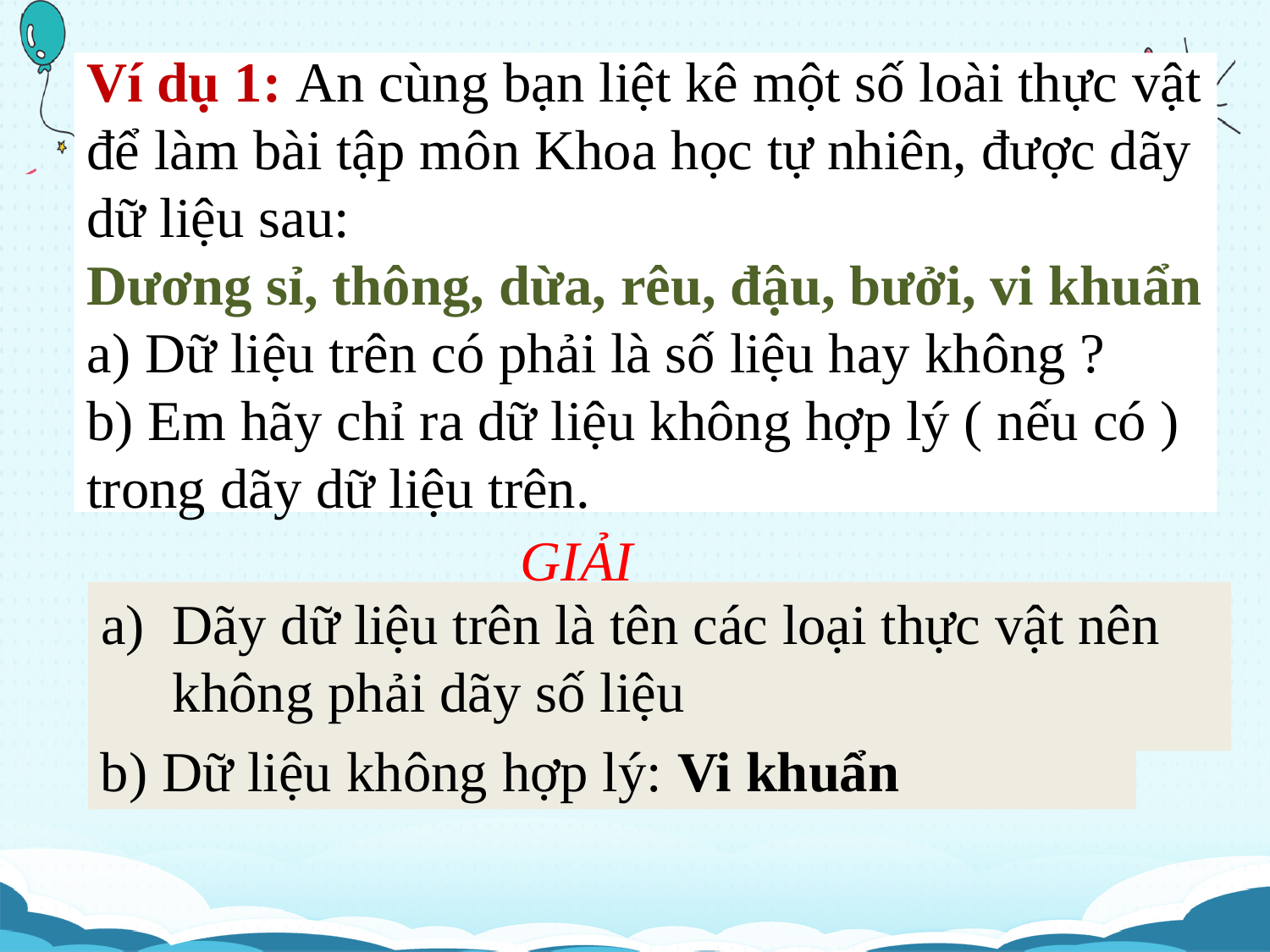

# Ví dụ 1: An cùng bạn liệt kê một số loài thực vật để làm bài tập môn Khoa học tự nhiên, được dãy dữ liệu sau: Dương sỉ, thông, dừa, rêu, đậu, bưởi, vi khuẩn a) Dữ liệu trên có phải là số liệu hay không ? b) Em hãy chỉ ra dữ liệu không hợp lý ( nếu có ) trong dãy dữ liệu trên.
GIẢI
Dãy dữ liệu trên là tên các loại thực vật nên không phải dãy số liệu
b) Dữ liệu không hợp lý: Vi khuẩn